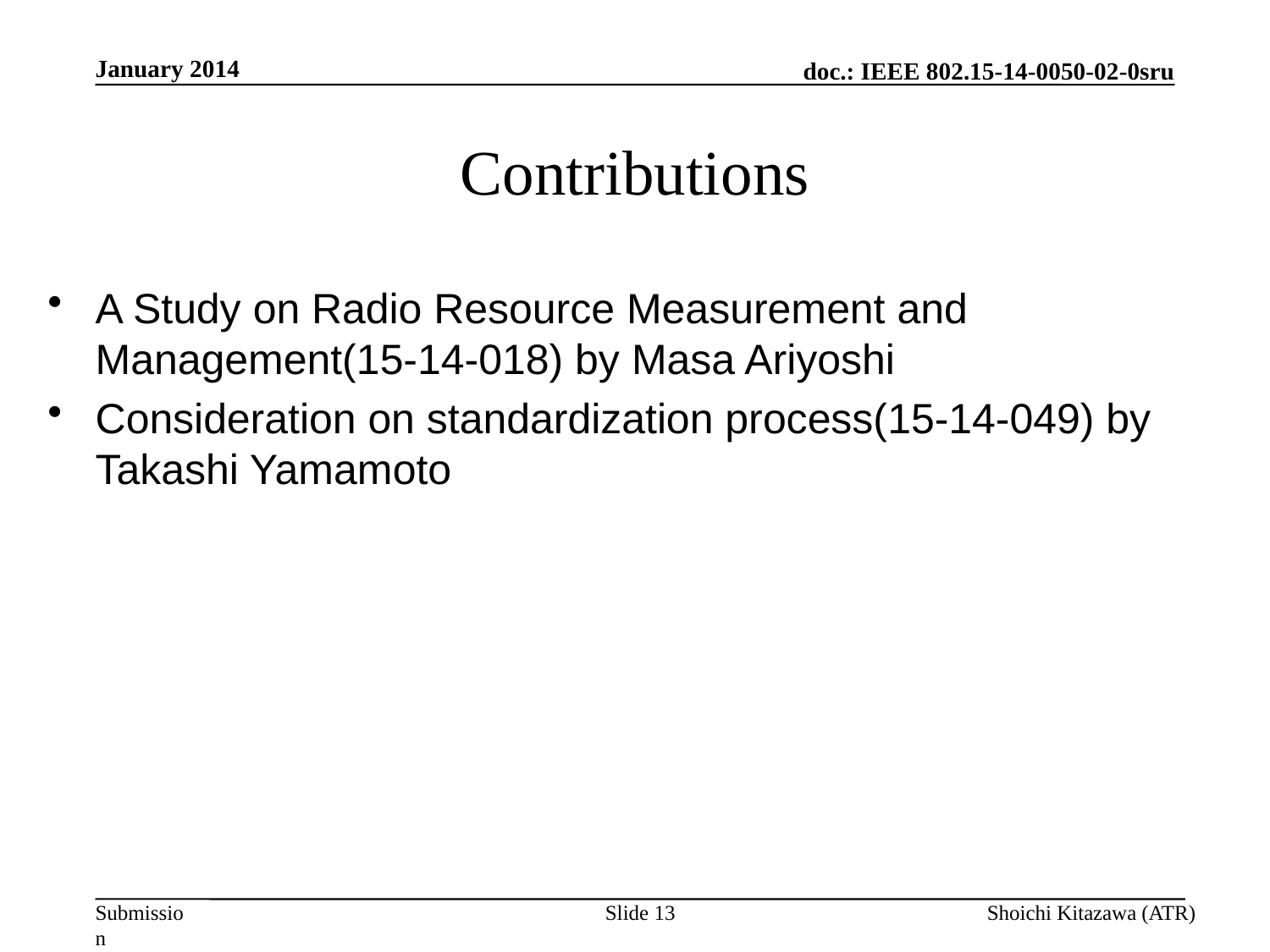

January 2014
# Contributions
A Study on Radio Resource Measurement and Management(15-14-018) by Masa Ariyoshi
Consideration on standardization process(15-14-049) by Takashi Yamamoto

Slide 13
Shoichi Kitazawa (ATR)